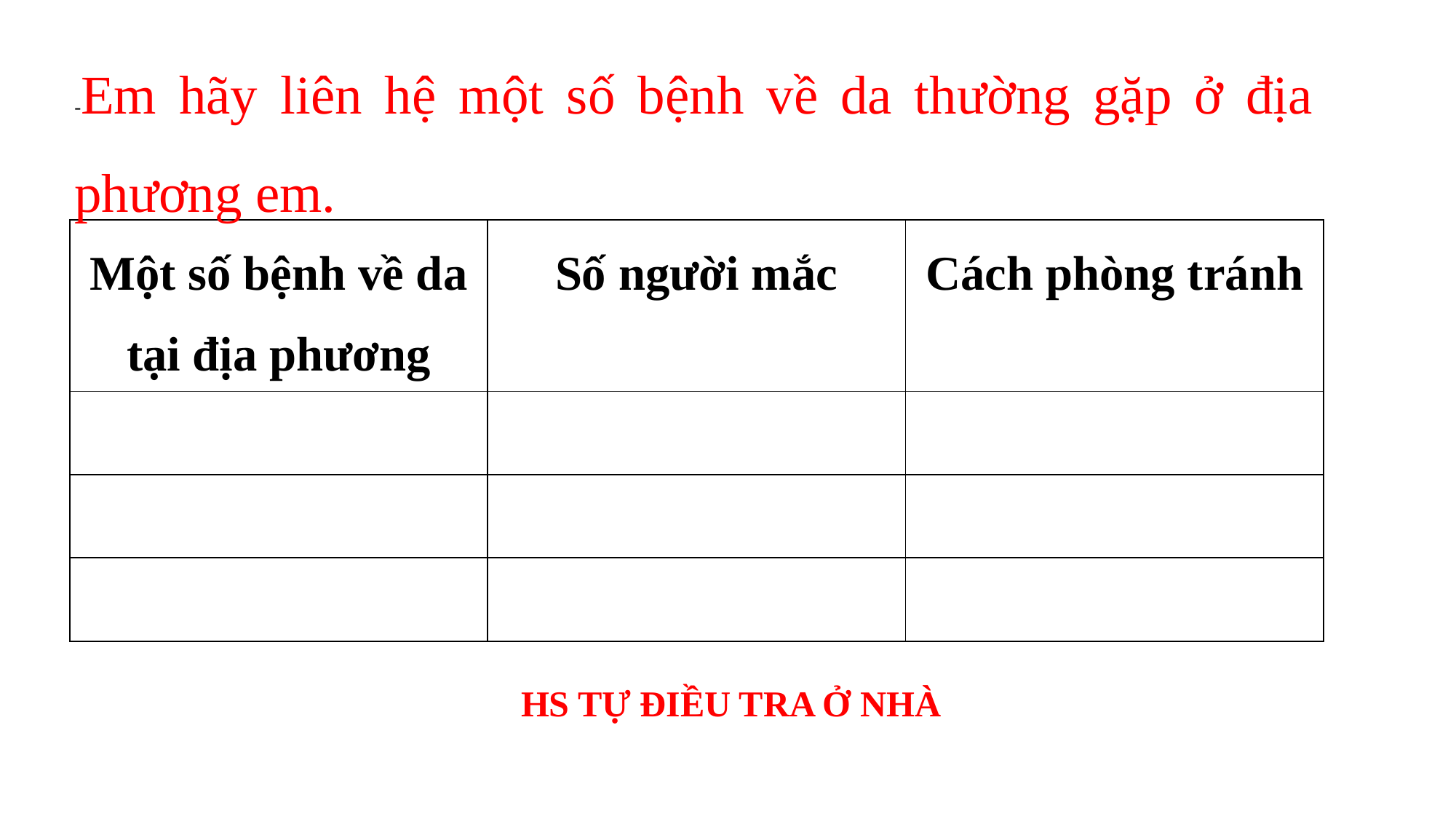

-Em hãy liên hệ một số bệnh về da thường gặp ở địa phương em.
| Một số bệnh về da tại địa phương | Số người mắc | Cách phòng tránh |
| --- | --- | --- |
|  |  |  |
|  |  |  |
|  |  |  |
HS TỰ ĐIỀU TRA Ở NHÀ